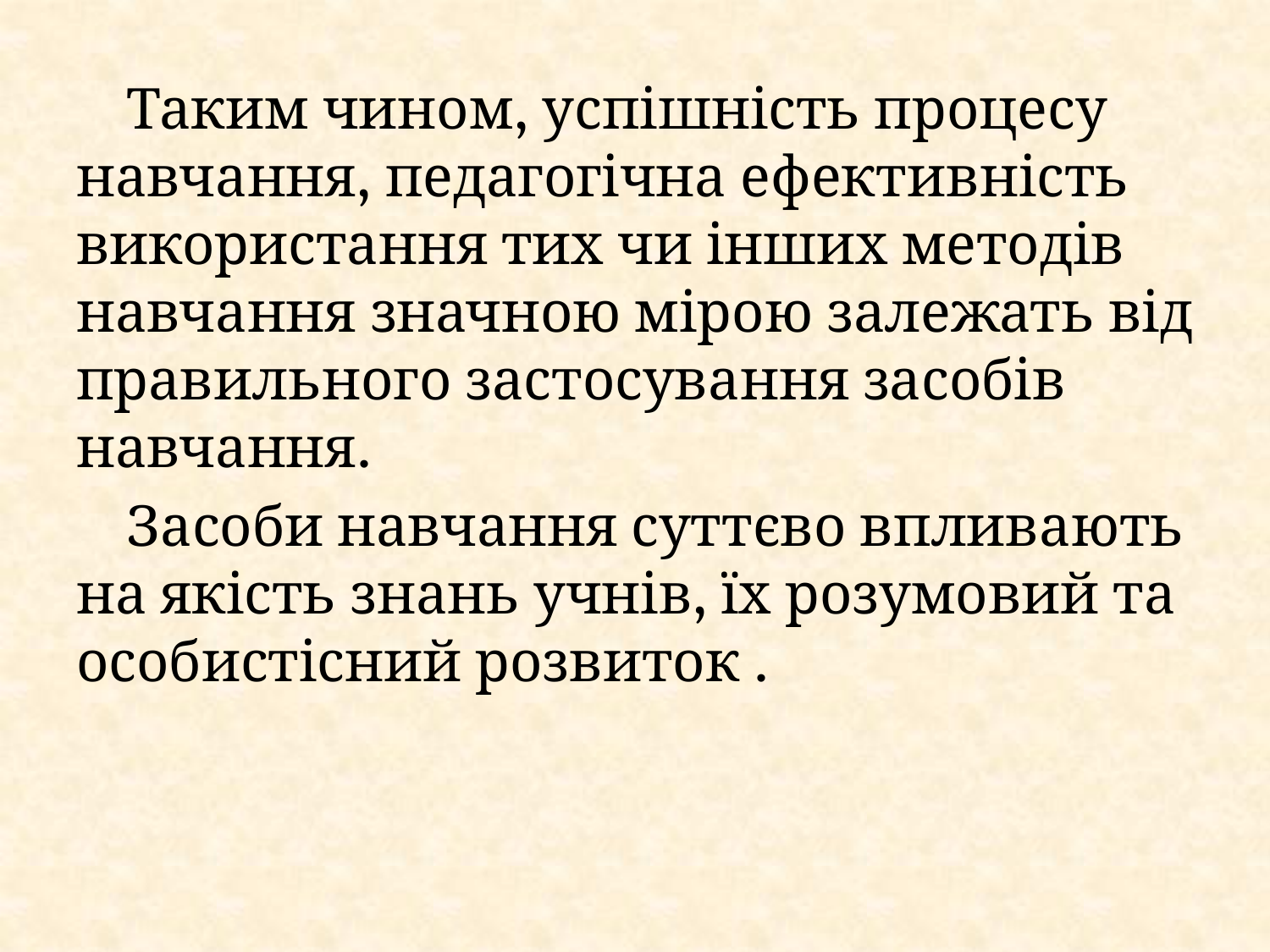

Таким чином, успішність процесу навчання, педагогічна ефективність використання тих чи інших методів навчання значною мірою залежать від правильного застосування засобів навчання.
Засоби навчання суттєво впливають на якість знань учнів, їх розумовий та особистісний розвиток .